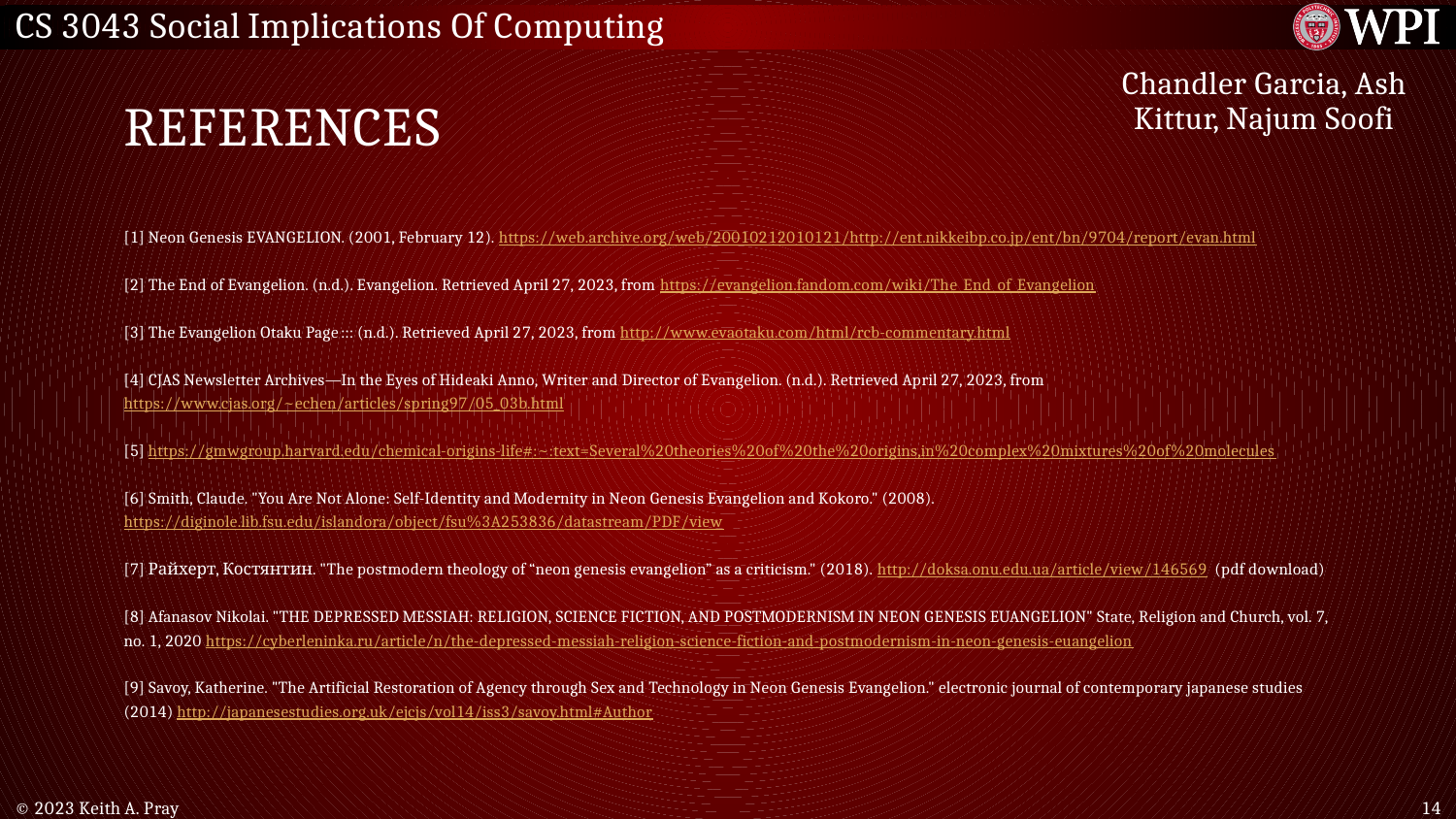

# REFERENCES
Chandler Garcia, Ash Kittur, Najum Soofi
[1] Neon Genesis EVANGELION. (2001, February 12). https://web.archive.org/web/20010212010121/http://ent.nikkeibp.co.jp/ent/bn/9704/report/evan.html

[2] The End of Evangelion. (n.d.). Evangelion. Retrieved April 27, 2023, from https://evangelion.fandom.com/wiki/The_End_of_Evangelion

[3] The Evangelion Otaku Page ::: (n.d.). Retrieved April 27, 2023, from http://www.evaotaku.com/html/rcb-commentary.html

[4] CJAS Newsletter Archives—In the Eyes of Hideaki Anno, Writer and Director of Evangelion. (n.d.). Retrieved April 27, 2023, from https://www.cjas.org/~echen/articles/spring97/05_03b.html

[5] https://gmwgroup.harvard.edu/chemical-origins-life#:~:text=Several%20theories%20of%20the%20origins,in%20complex%20mixtures%20of%20molecules

[6] Smith, Claude. "You Are Not Alone: Self-Identity and Modernity in Neon Genesis Evangelion and Kokoro." (2008). https://diginole.lib.fsu.edu/islandora/object/fsu%3A253836/datastream/PDF/view

[7] Райхерт, Костянтин. "The postmodern theology of “neon genesis evangelion” as a criticism." (2018). http://doksa.onu.edu.ua/article/view/146569  (pdf download)

[8] Afanasov Nikolai. "THE DEPRESSED MESSIAH: RELIGION, SCIENCE FICTION, AND POSTMODERNISM IN NEON GENESIS EUANGELION" State, Religion and Church, vol. 7, no. 1, 2020 https://cyberleninka.ru/article/n/the-depressed-messiah-religion-science-fiction-and-postmodernism-in-neon-genesis-euangelion

[9] Savoy, Katherine. "The Artificial Restoration of Agency through Sex and Technology in Neon Genesis Evangelion." electronic journal of contemporary japanese studies (2014) http://japanesestudies.org.uk/ejcjs/vol14/iss3/savoy.html#Author
© 2023 Keith A. Pray
14